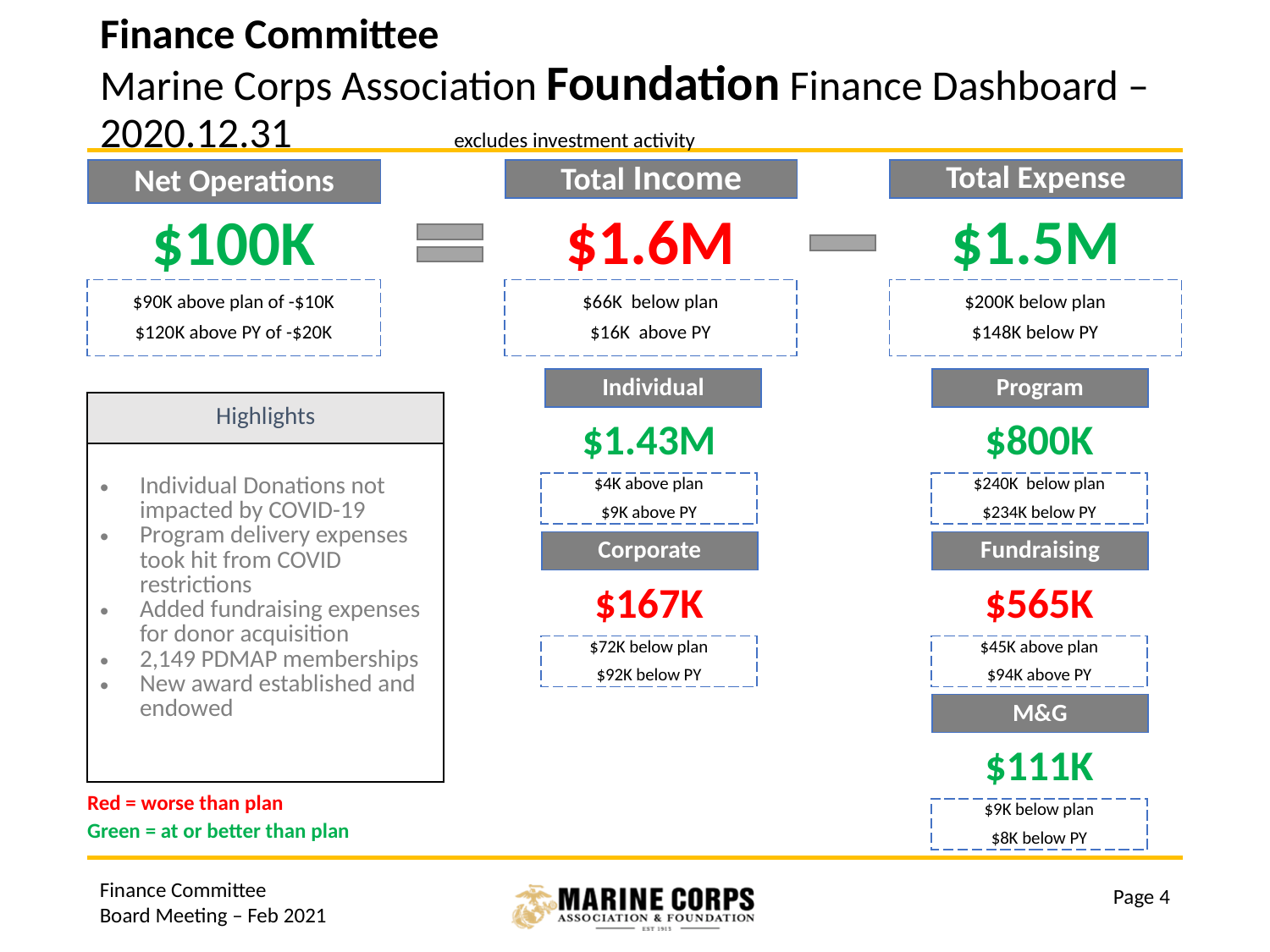

# Finance Committee Marine Corps Association Foundation Finance Dashboard – 2020.12.31                 excludes investment activity
Net Operations
Total Income
Total Expense
$1.6M
$1.5M
$100K

$90K above plan of -$10K
$120K above PY of -$20K
$66K  below plan
$16K  above PY
$200K below plan
$148K below PY
Individual
Program
| Highlights |
| --- |
| Individual Donations not impacted by COVID-19 Program delivery expenses took hit from COVID restrictions Added fundraising expenses for donor acquisition 2,149 PDMAP memberships New award established and endowed |
$1.43M
$800K
$4K above plan
$9K above PY
$240K  below plan
$234K below PY
Corporate
Fundraising
$167K
$565K
$72K below plan
$92K below PY
$45K above plan
$94K above PY
M&G
$111K
Red = worse than plan
$9K below plan
$8K below PY
Green = at or better than plan
Finance Committee
Board Meeting – Feb 2021

Page 4